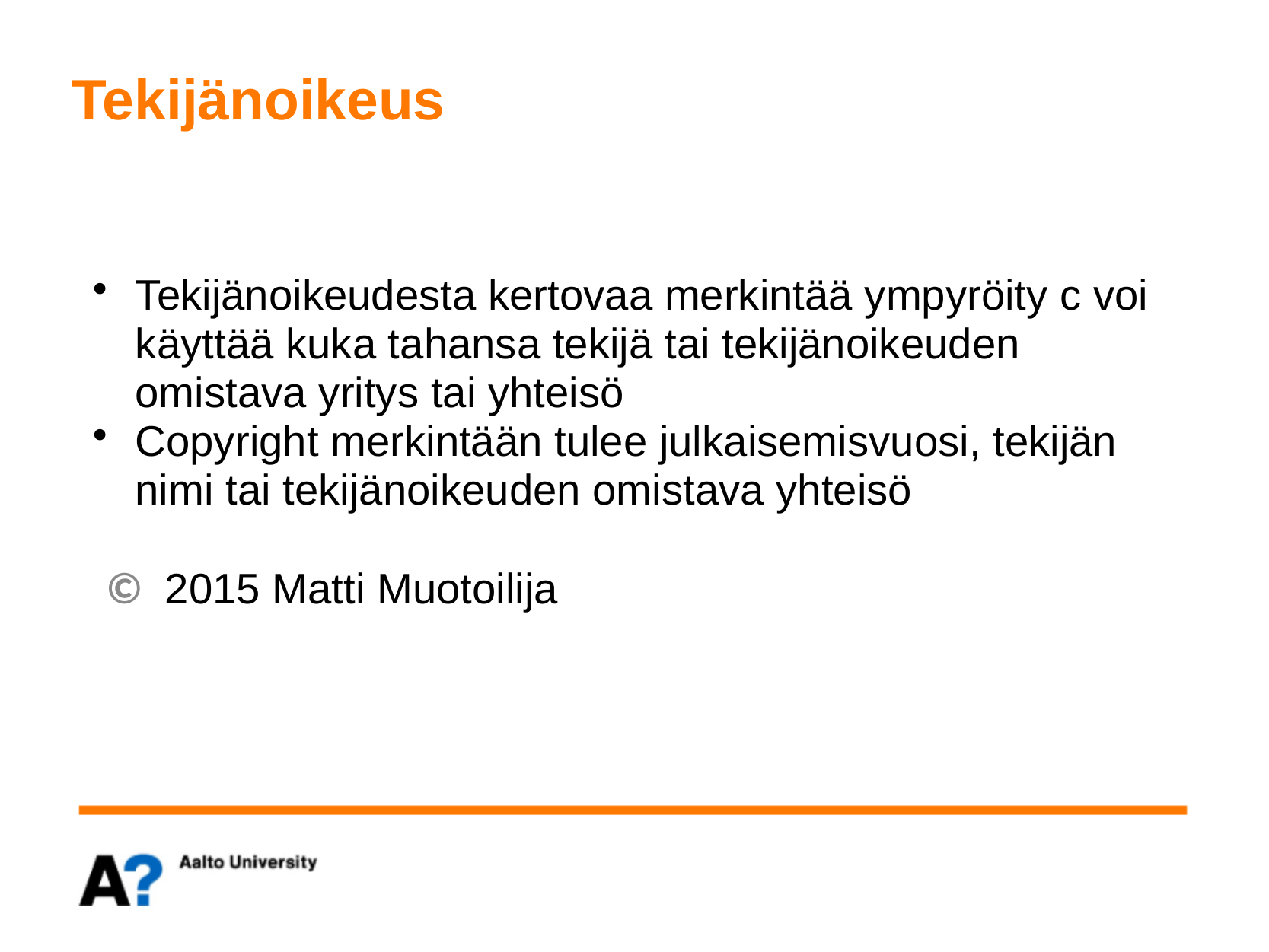

# Tekijänoikeus

Tekijänoikeudesta kertovaa merkintää ympyröity c voi käyttää kuka tahansa tekijä tai tekijänoikeuden omistava yritys tai yhteisö
Copyright merkintään tulee julkaisemisvuosi, tekijän nimi tai tekijänoikeuden omistava yhteisö

   ©  2015 Matti Muotoilija